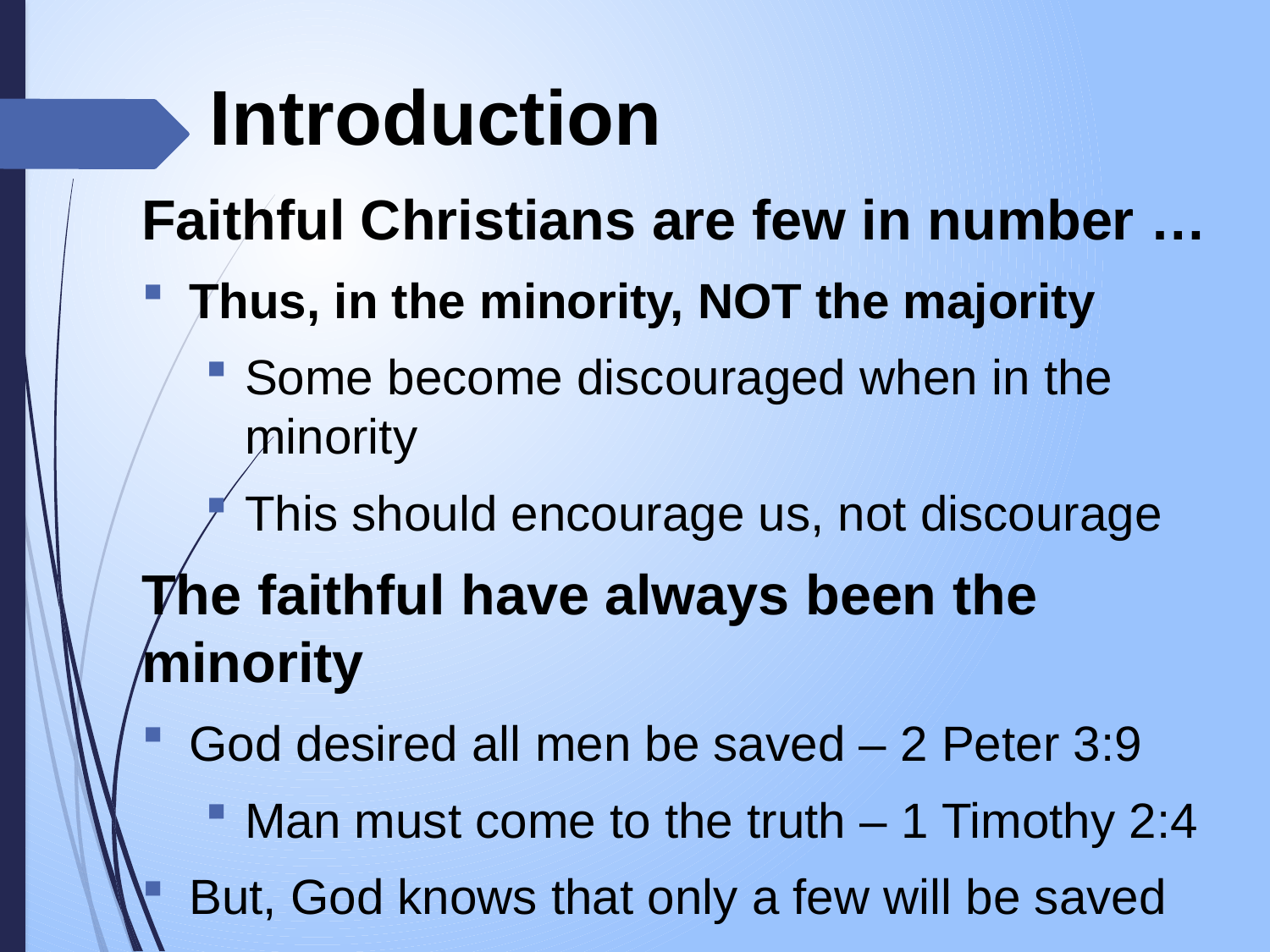

# Introduction
Faithful Christians are few in number …
Thus, in the minority, NOT the majority
Some become discouraged when in the minority
This should encourage us, not discourage
The faithful have always been the minority
God desired all men be saved – 2 Peter 3:9
Man must come to the truth – 1 Timothy 2:4
But, God knows that only a few will be saved
Matthew 22:1-14; 7:13-14